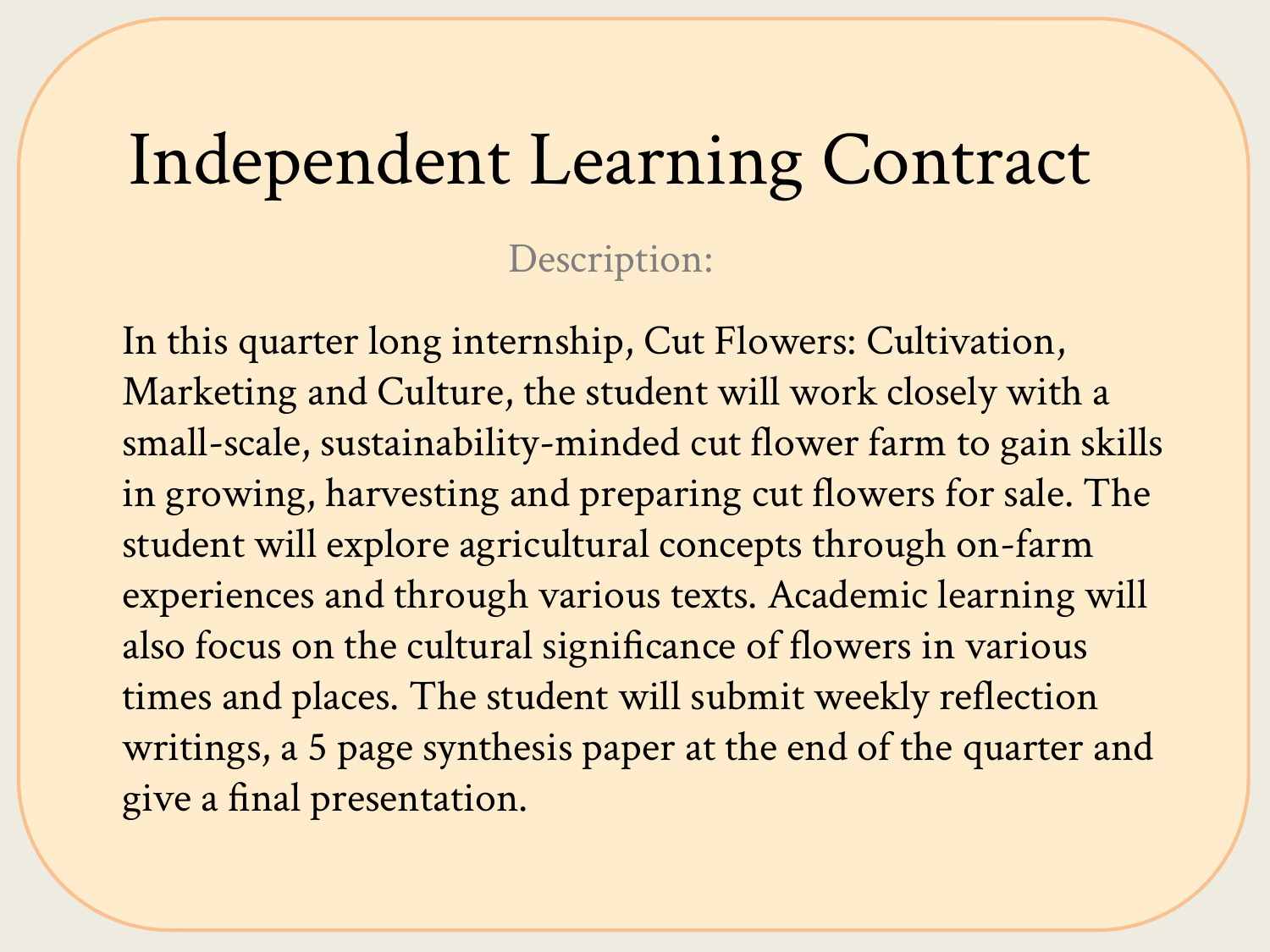

# Independent Learning Contract
Description:

In this quarter long internship, Cut Flowers: Cultivation, Marketing and Culture, the student will work closely with a small-scale, sustainability-minded cut flower farm to gain skills in growing, harvesting and preparing cut flowers for sale. The student will explore agricultural concepts through on-farm experiences and through various texts. Academic learning will also focus on the cultural significance of flowers in various times and places. The student will submit weekly reflection writings, a 5 page synthesis paper at the end of the quarter and give a final presentation.